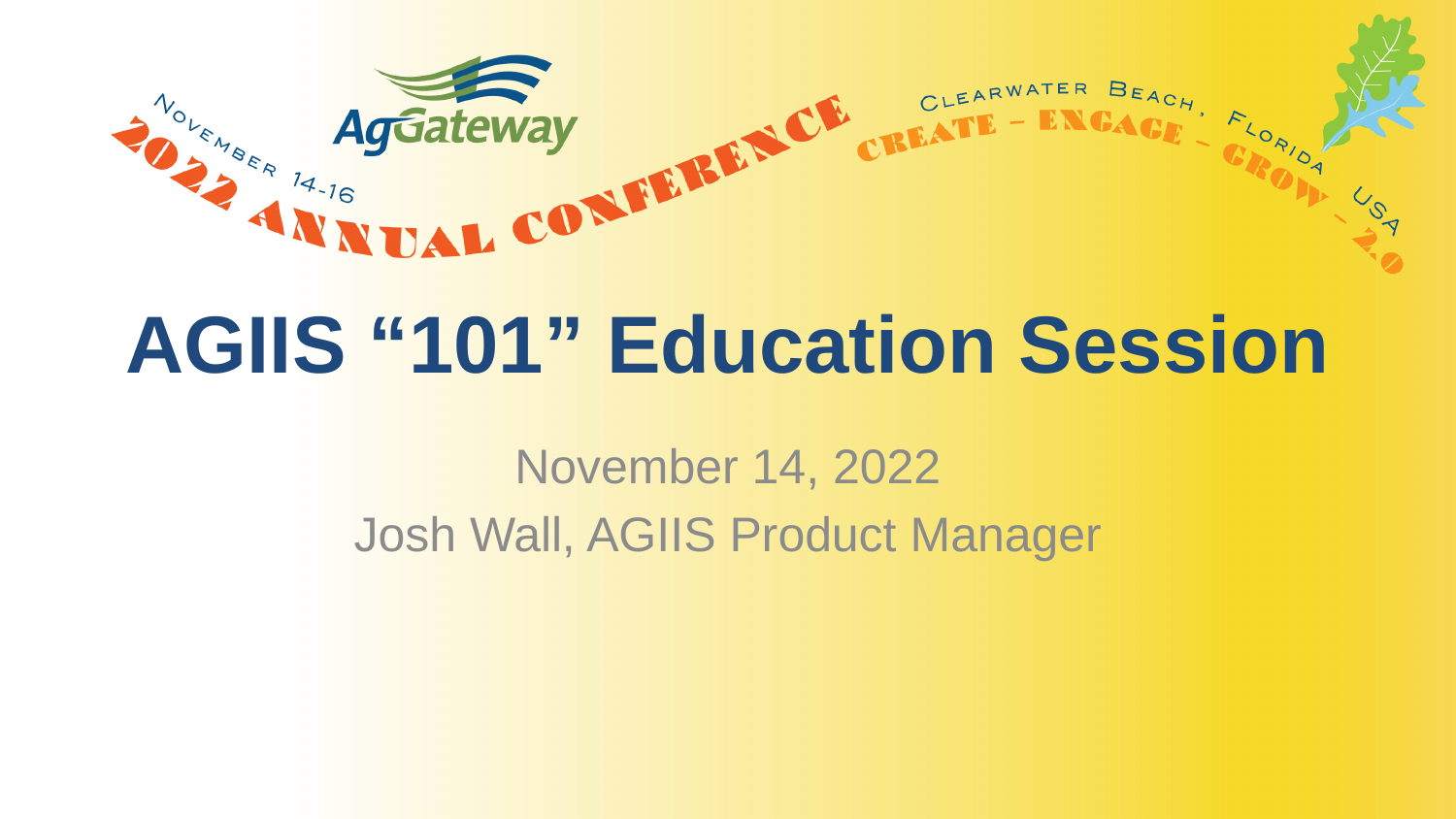

# AGIIS “101” Education Session
November 14, 2022
Josh Wall, AGIIS Product Manager